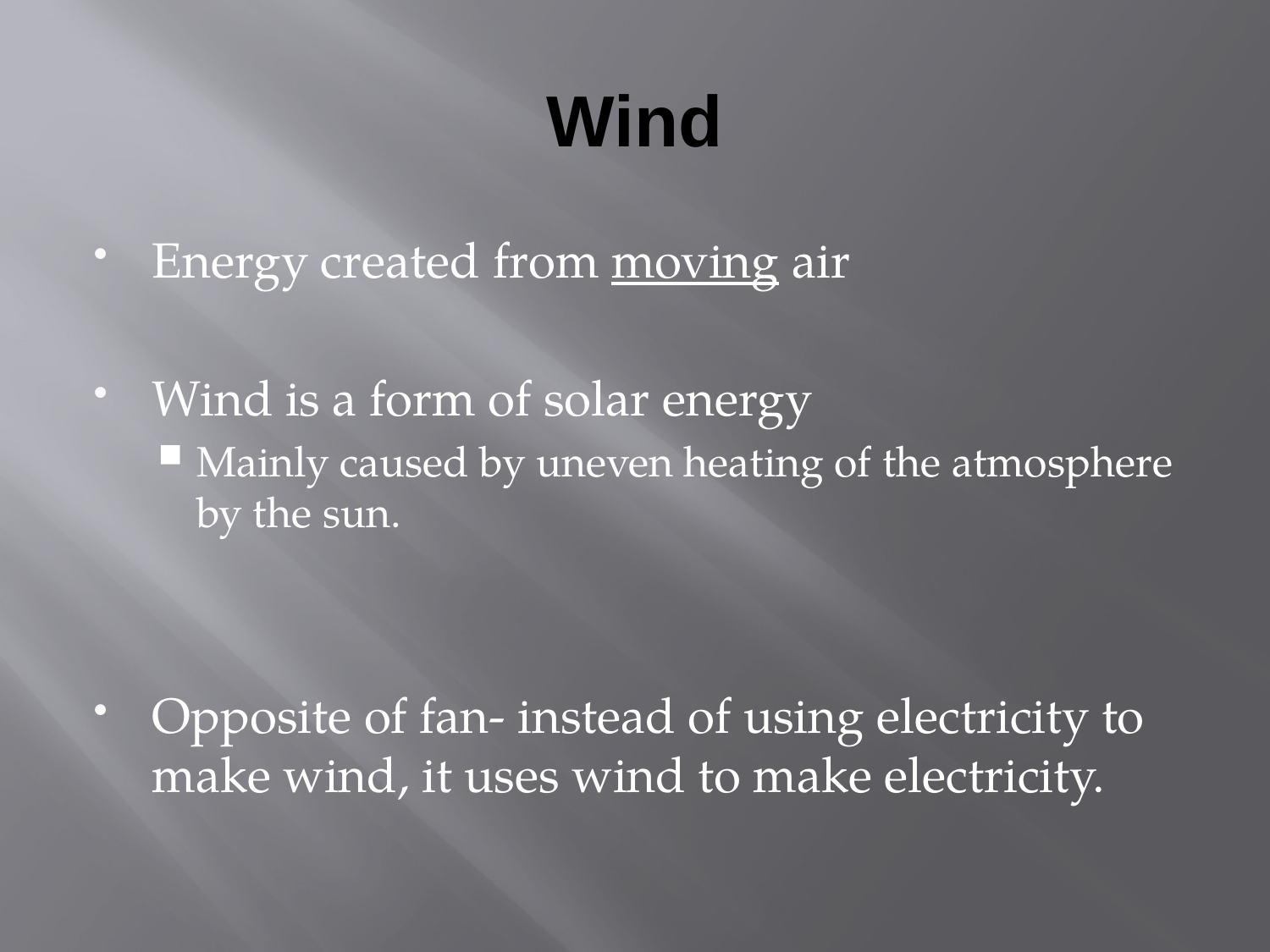

# Wind
Energy created from moving air

Wind is a form of solar energy
Mainly caused by uneven heating of the atmosphere by the sun.

Opposite of fan- instead of using electricity to make wind, it uses wind to make electricity.